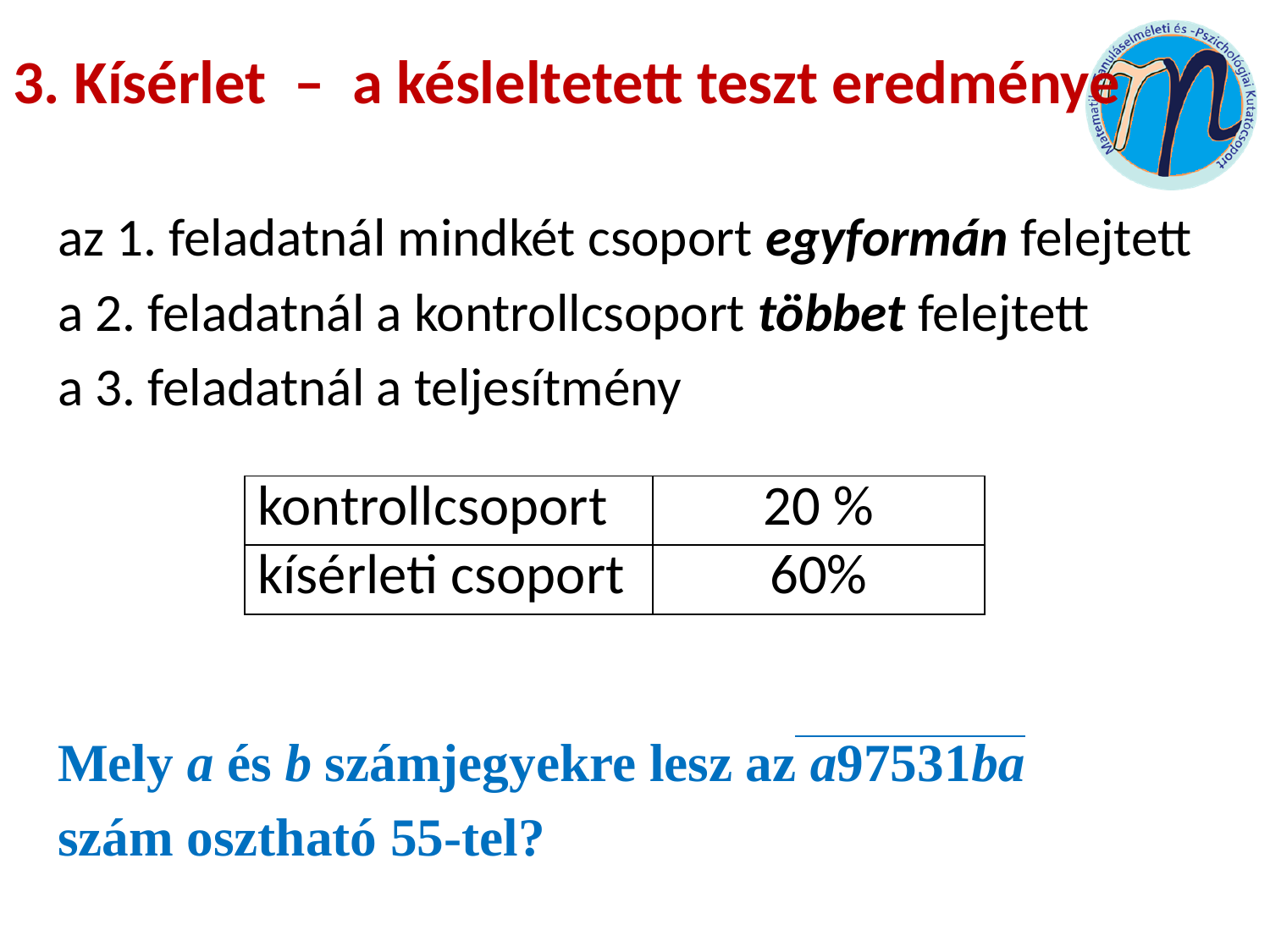

# 3. Kísérlet  –  a késleltetett teszt eredménye
az 1. feladatnál mindkét csoport egyformán felejtett
a 2. feladatnál a kontrollcsoport többet felejtett
a 3. feladatnál a teljesítmény

Mely a és b számjegyekre lesz az a97531ba
szám osztható 55-tel?
| kontrollcsoport | 20 % |
| --- | --- |
| kísérleti csoport | 60% |